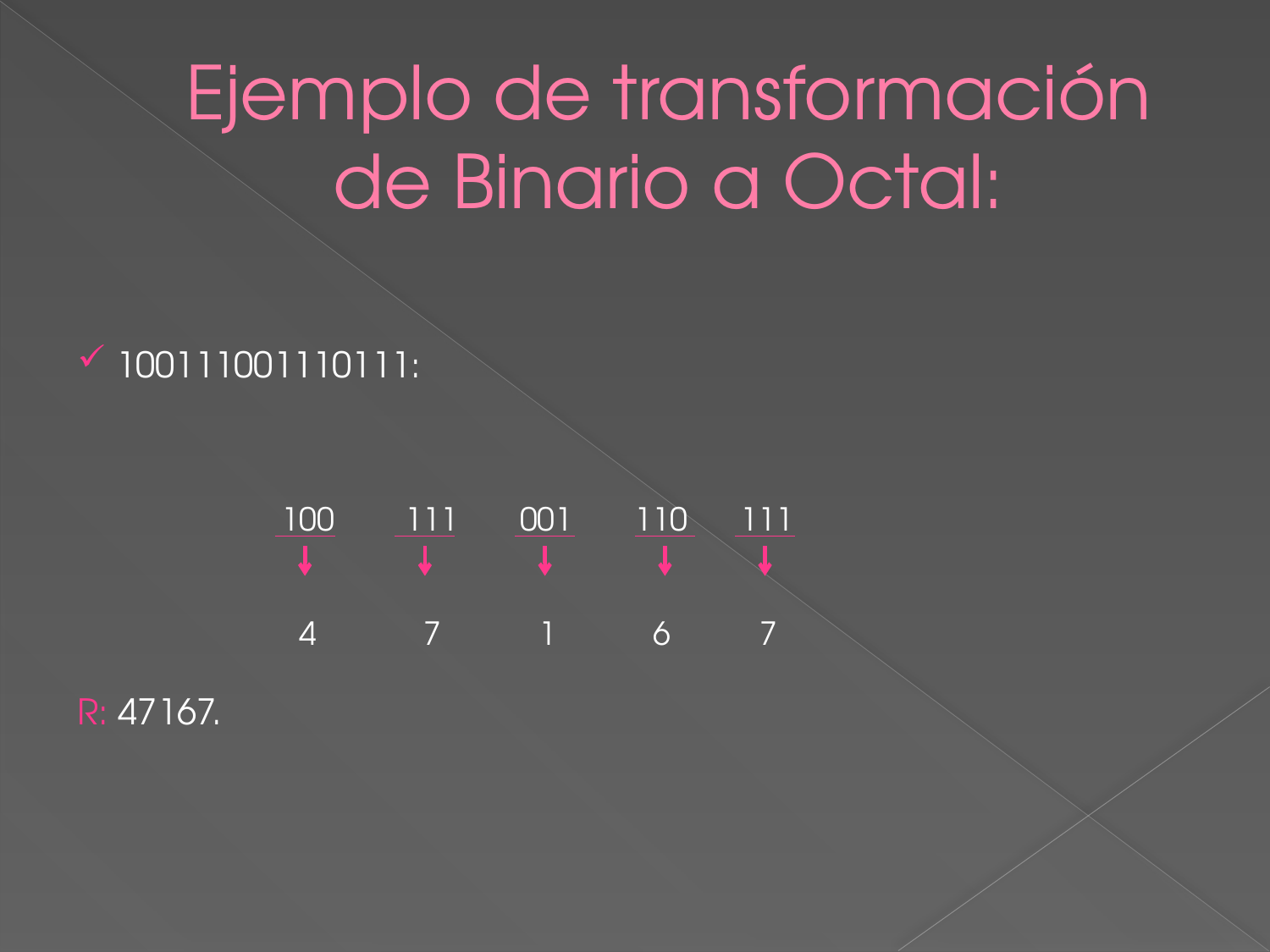

# Ejemplo de transformación de Binario a Octal:
 100111001110111:

                       100        111       001       110      111

                         4            7           1           6          7

R: 47167.